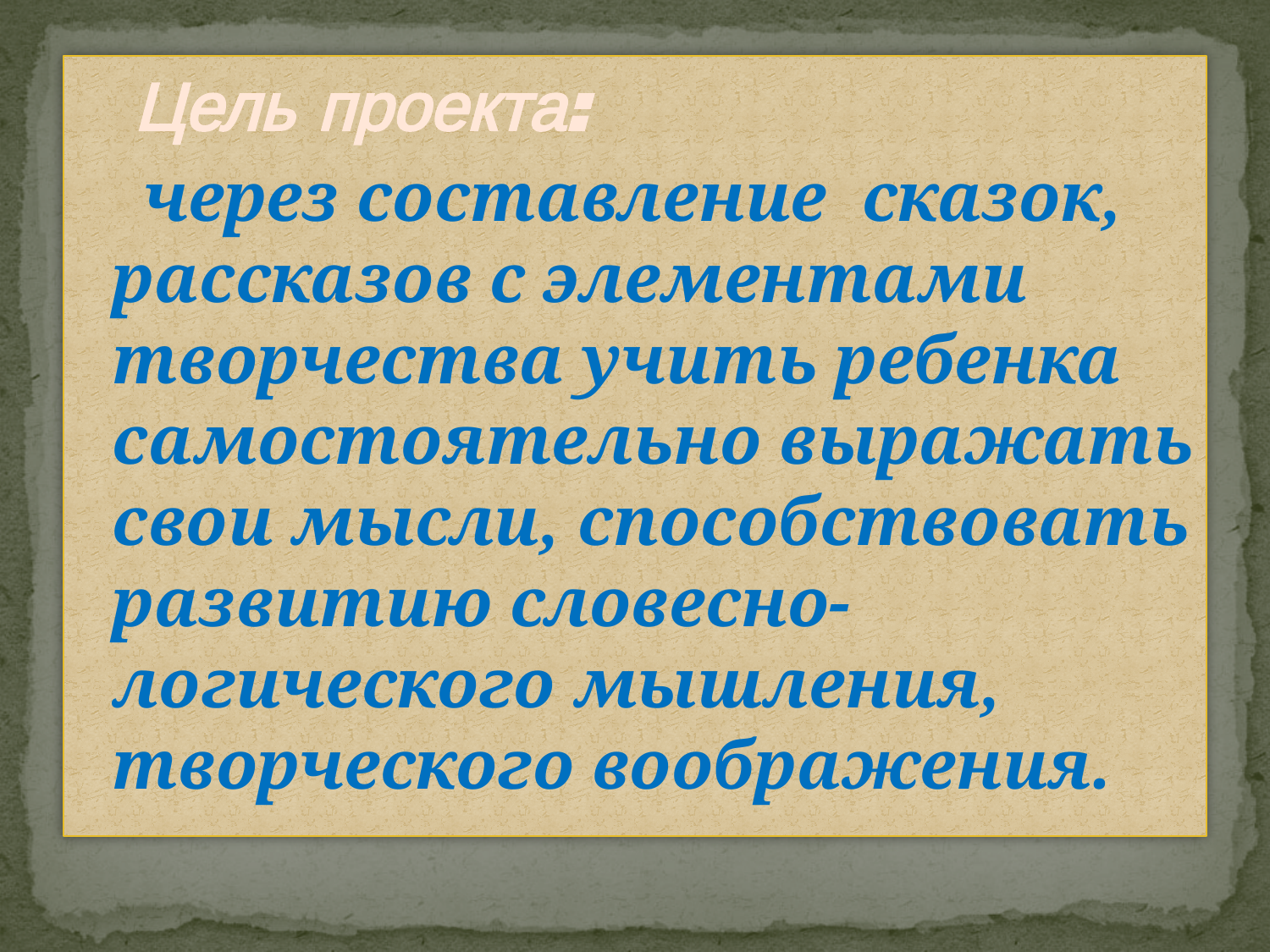

Цель проекта:
   через составление  сказок, рассказов с элементами творчества учить ребенка самостоятельно выражать свои мысли, способствовать развитию словесно-логического мышления, творческого воображения.